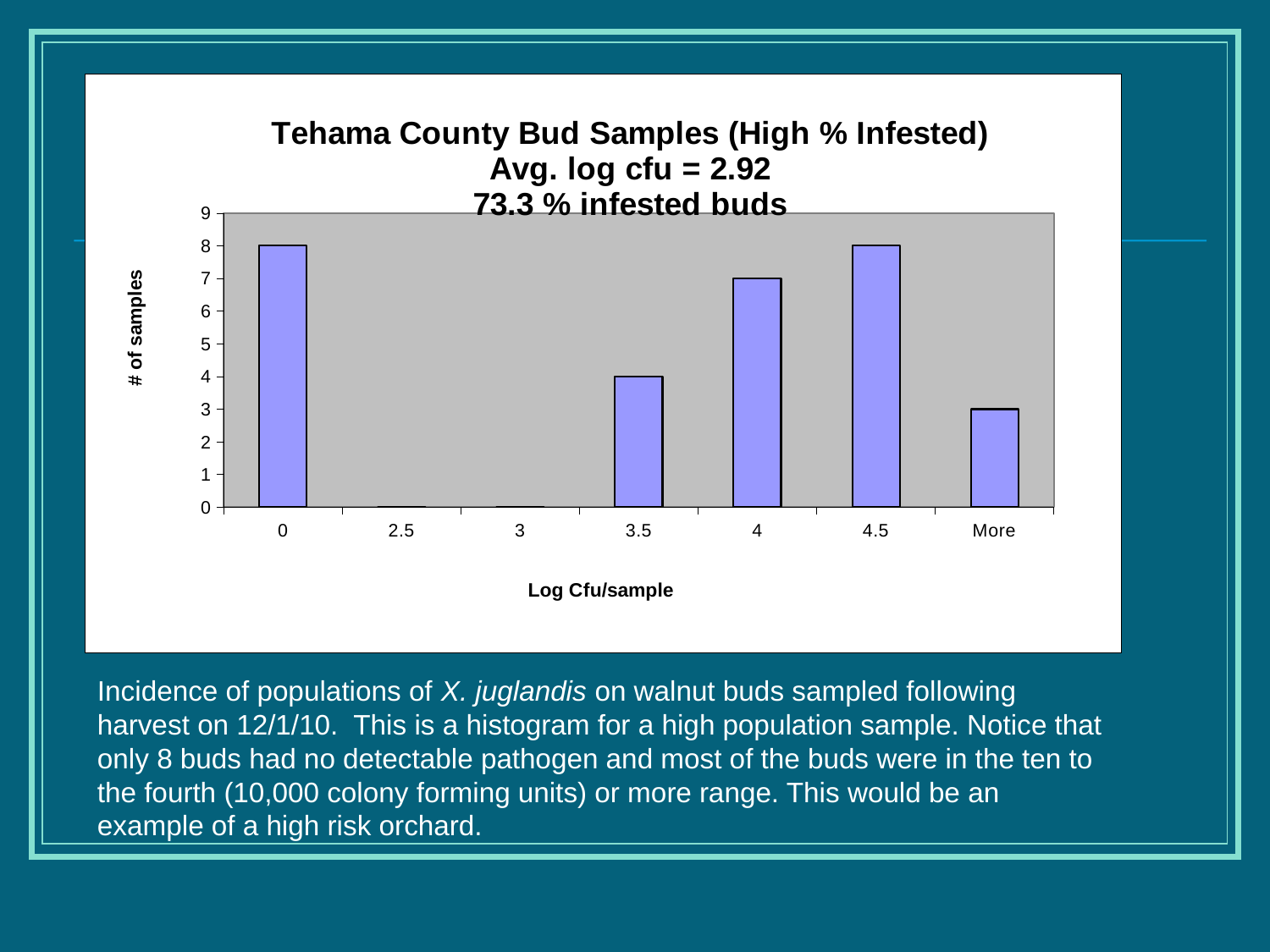

### Chart: Tehama County Bud Samples (High % Infested)
Avg. log cfu = 2.92
73.3 % infested buds

| Category |  |
|---|---|
| 0 | 8.0 |
| 2.5 | 0.0 |
| 3 | 0.0 |
| 3.5 | 4.0 |
| 4 | 7.0 |
| 4.5 | 8.0 |
| More | 3.0 |
Incidence of populations of X. juglandis on walnut buds sampled following harvest on 12/1/10.  This is a histogram for a high population sample. Notice that only 8 buds had no detectable pathogen and most of the buds were in the ten to the fourth (10,000 colony forming units) or more range. This would be an example of a high risk orchard.